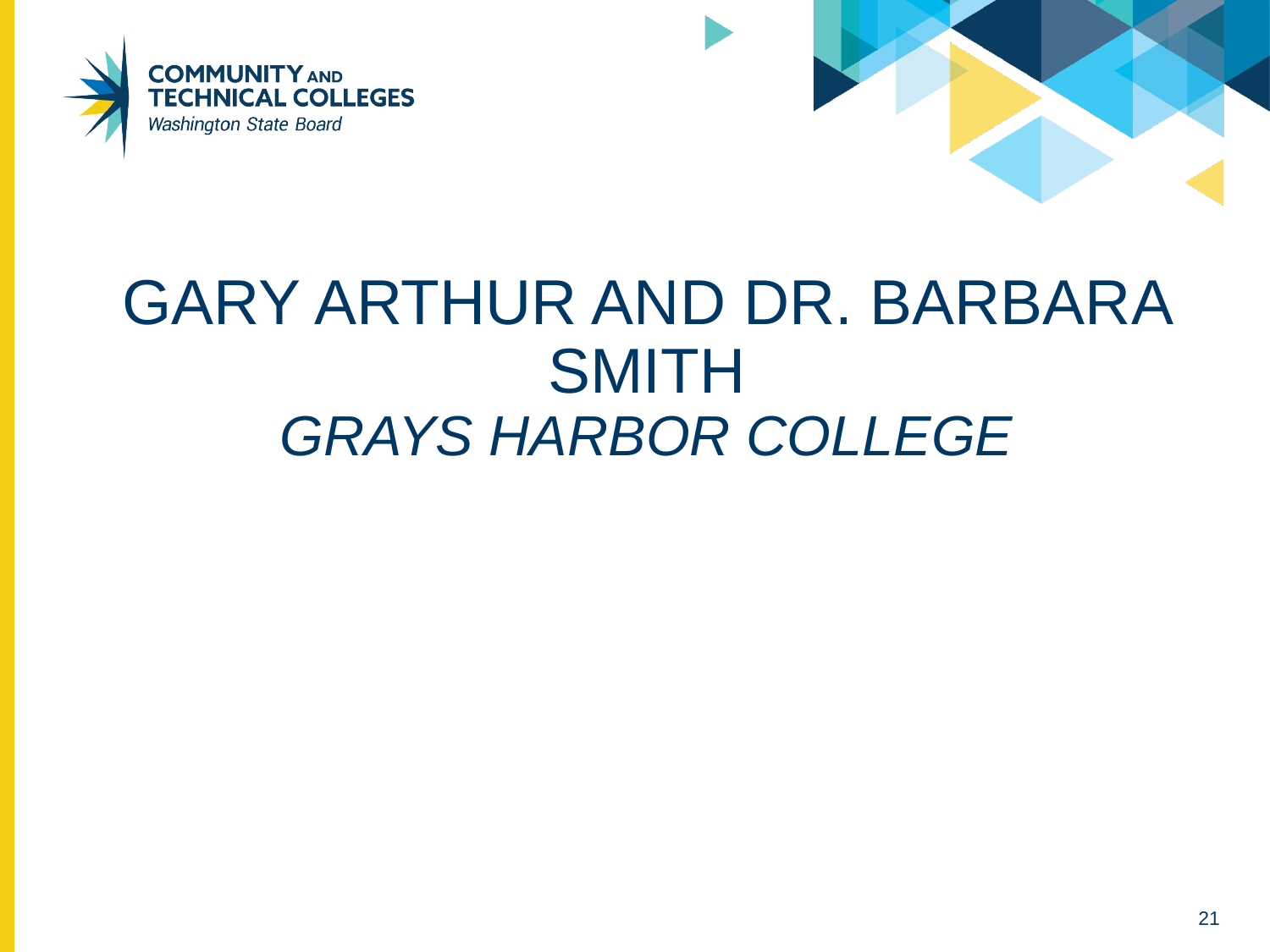

# Gary Arthur and Dr. Barbara Smith Grays Harbor College
21